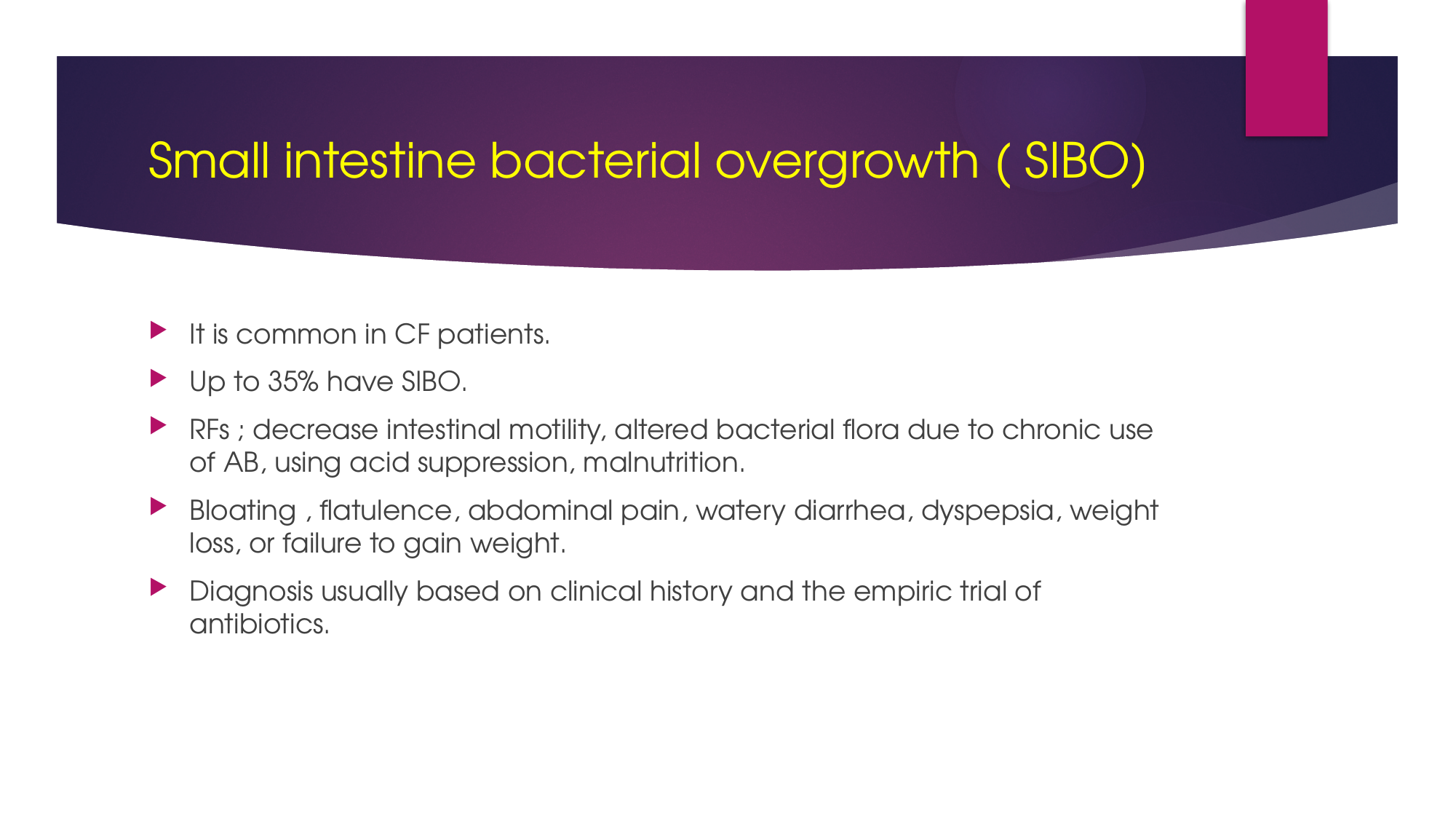

# Small intestine bacterial overgrowth ( SIBO)
It is common in CF patients.
Up to 35% have SIBO.
RFs ; decrease intestinal motility, altered bacterial flora due to chronic use of AB, using acid suppression, malnutrition.
Bloating , flatulence, abdominal pain, watery diarrhea, dyspepsia, weight loss, or failure to gain weight.
Diagnosis usually based on clinical history and the empiric trial of antibiotics.